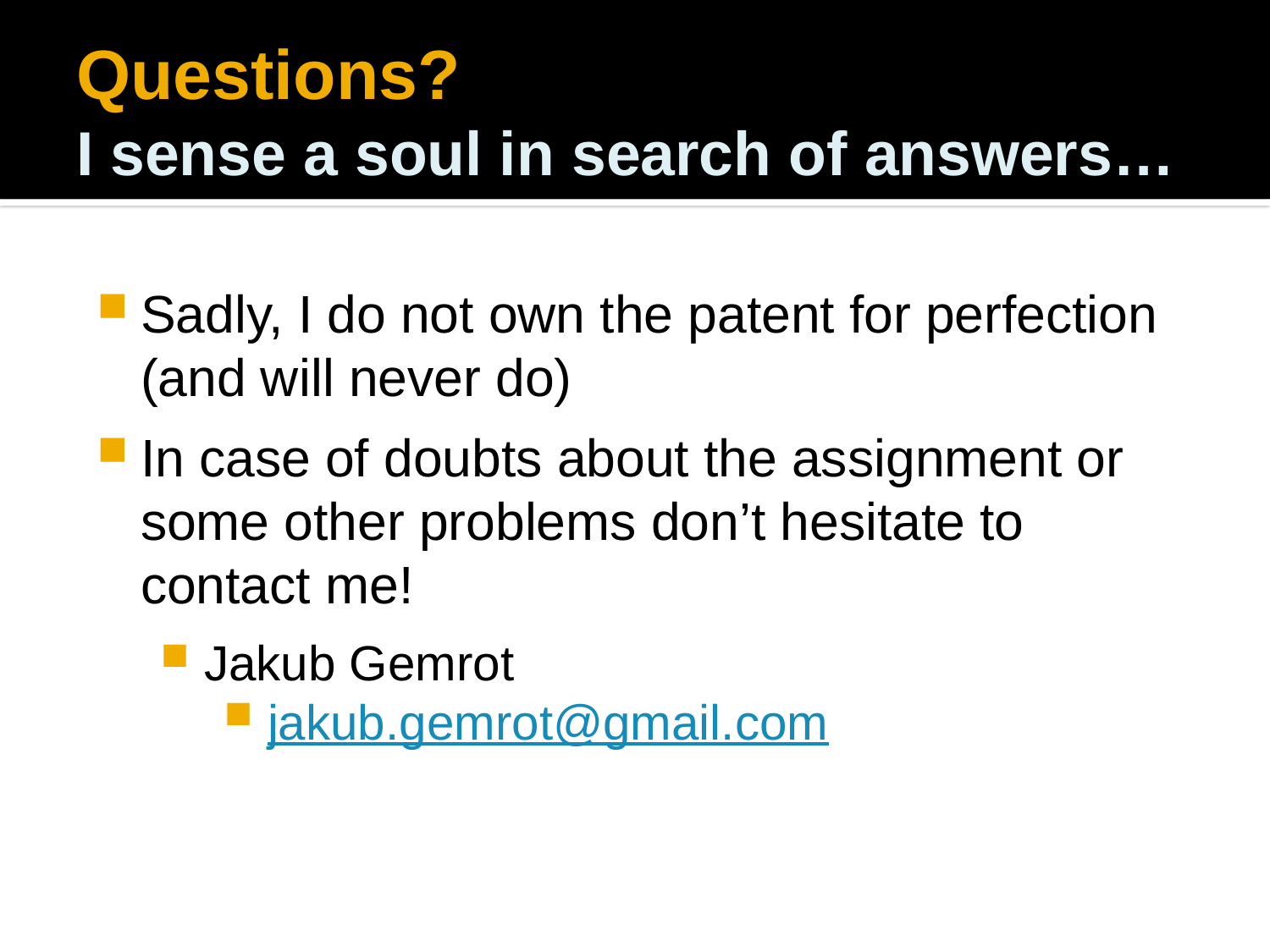

# Questions? I sense a soul in search of answers…

Sadly, I do not own the patent for perfection (and will never do)

In case of doubts about the assignment or some other problems don’t hesitate to contact me!

Jakub Gemrot
jakub.gemrot@gmail.com